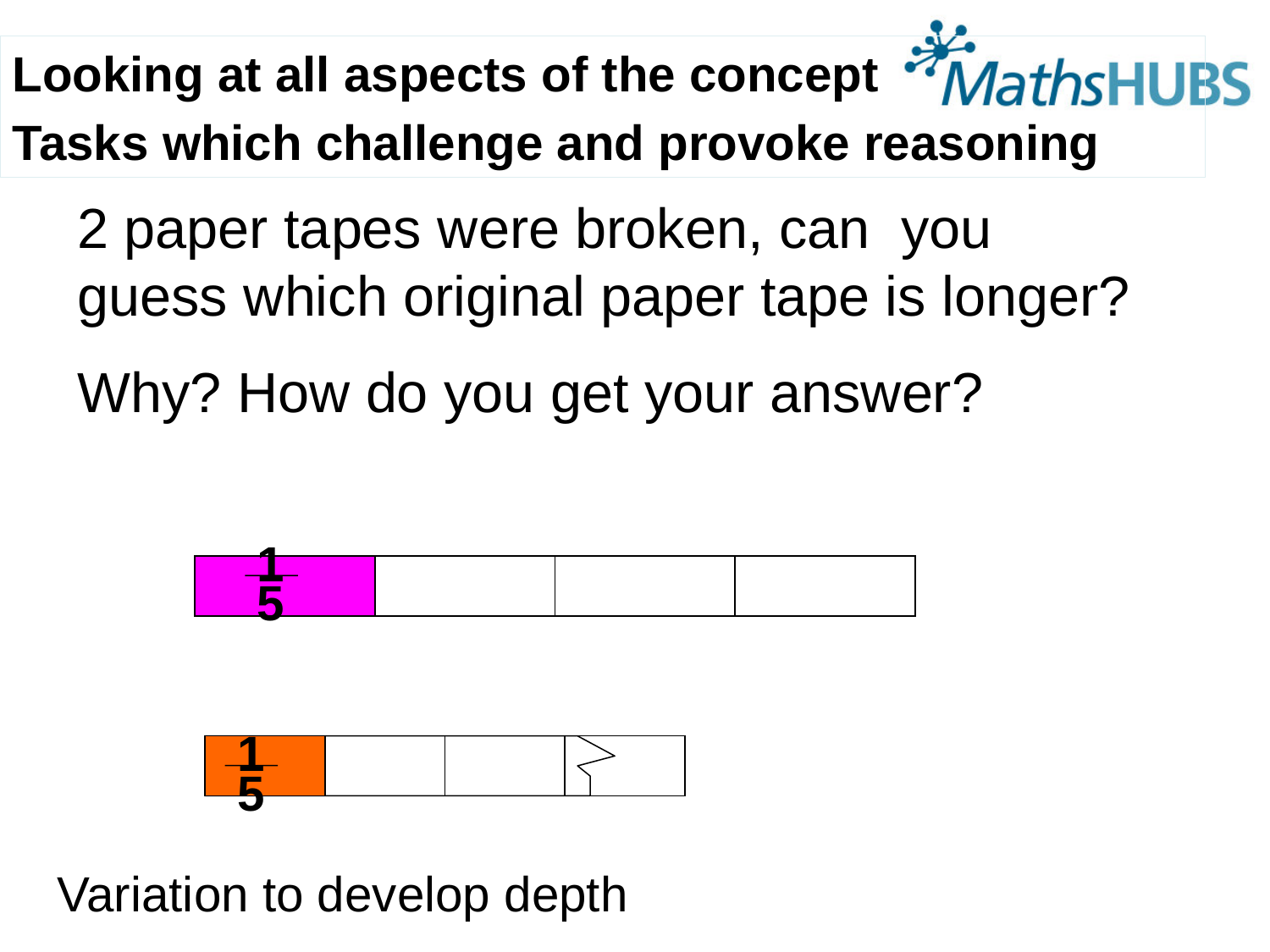

Looking at all aspects of the concept
Tasks which challenge and provoke reasoning
2 paper tapes were broken, can  you guess which original paper tape is longer?
Why? How do you get your answer?
1

5

1

5

Variation to develop depth